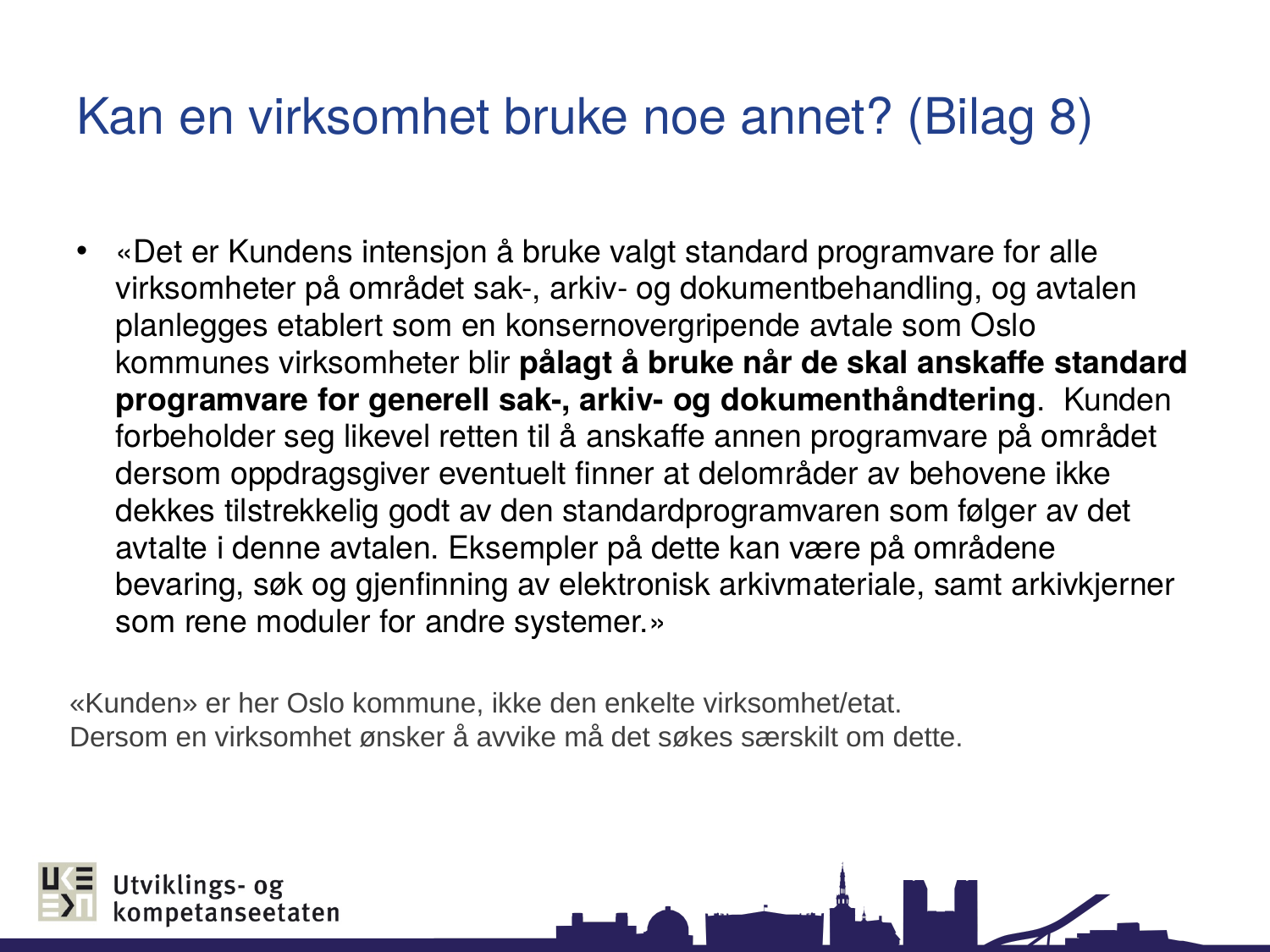

# Kan en virksomhet bruke noe annet? (Bilag 8)
«Det er Kundens intensjon å bruke valgt standard programvare for alle virksomheter på området sak-, arkiv- og dokumentbehandling, og avtalen planlegges etablert som en konsernovergripende avtale som Oslo kommunes virksomheter blir pålagt å bruke når de skal anskaffe standard programvare for generell sak-, arkiv- og dokumenthåndtering.  Kunden forbeholder seg likevel retten til å anskaffe annen programvare på området dersom oppdragsgiver eventuelt finner at delområder av behovene ikke dekkes tilstrekkelig godt av den standardprogramvaren som følger av det avtalte i denne avtalen. Eksempler på dette kan være på områdene bevaring, søk og gjenfinning av elektronisk arkivmateriale, samt arkivkjerner som rene moduler for andre systemer.»

«Kunden» er her Oslo kommune, ikke den enkelte virksomhet/etat.
Dersom en virksomhet ønsker å avvike må det søkes særskilt om dette.